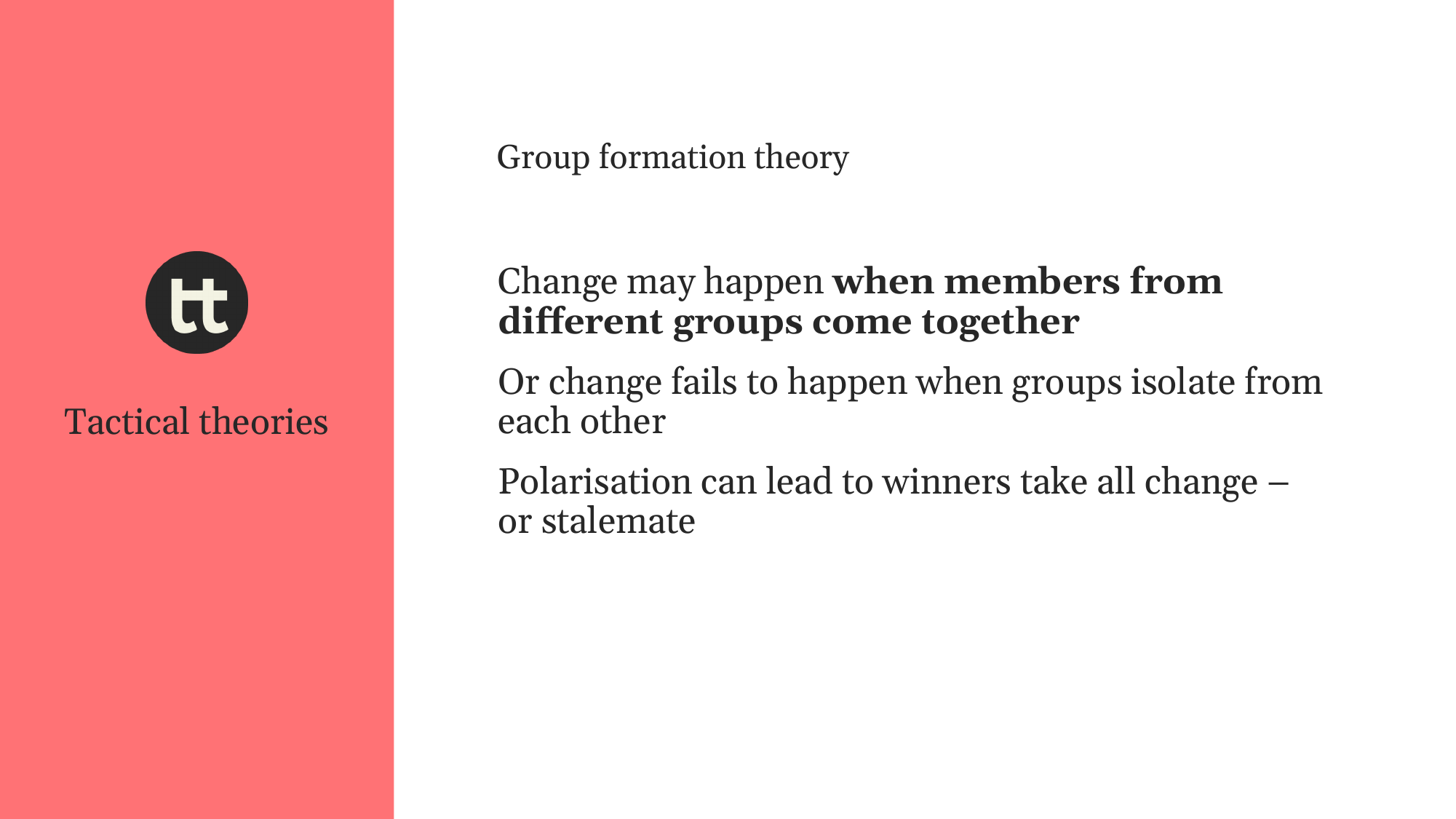

Group formation theory
Change may happen when members from different groups come together
Or change fails to happen when groups isolate from each other
Polarisation can lead to winners take all change – or stalemate
Tactical theories